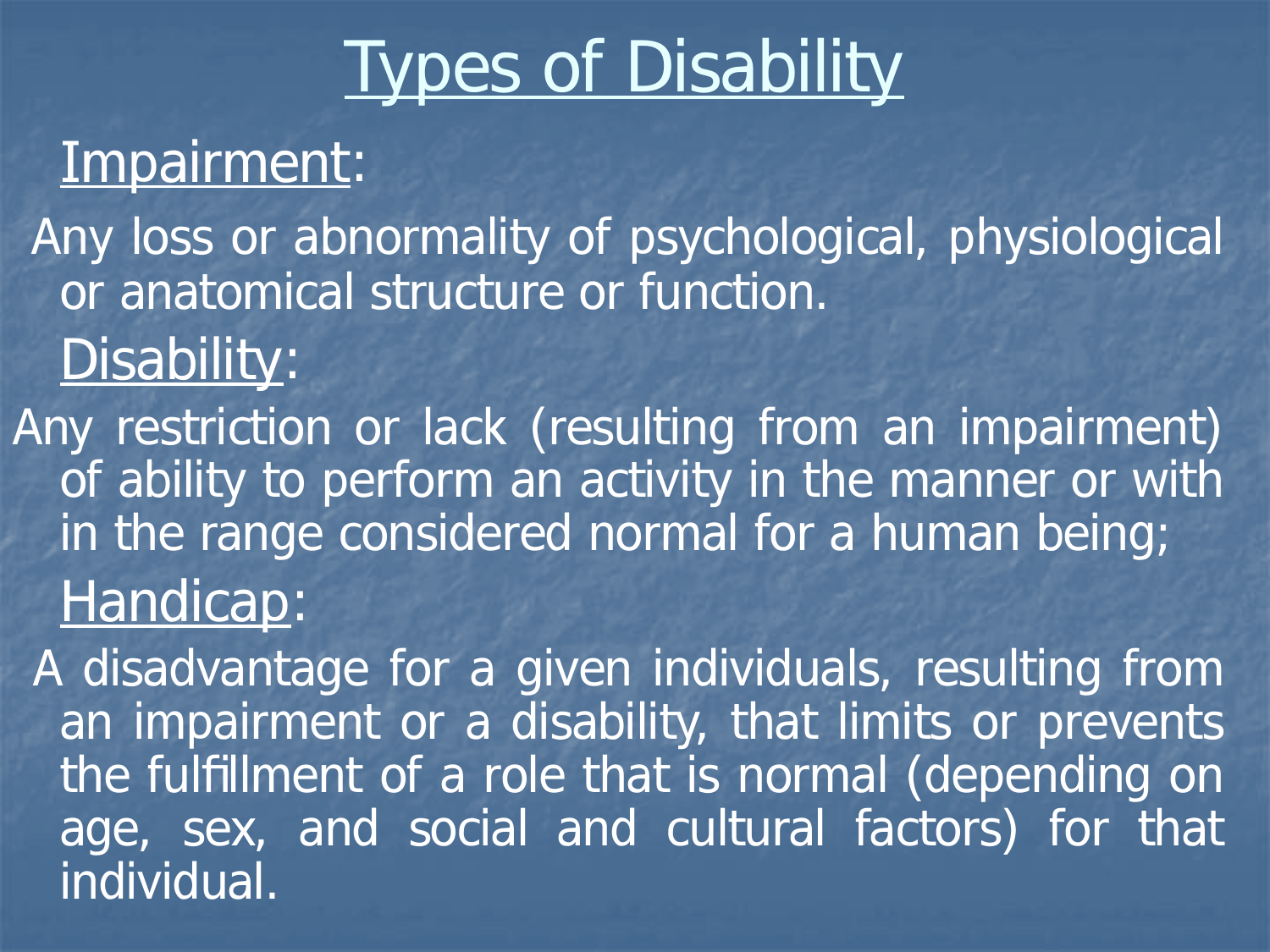

# Types of Disability
	Impairment:
 Any loss or abnormality of psychological, physiological or anatomical structure or function.
	Disability:
Any restriction or lack (resulting from an impairment) of ability to perform an activity in the manner or with in the range considered normal for a human being;
	Handicap:
 A disadvantage for a given individuals, resulting from an impairment or a disability, that limits or prevents the fulfillment of a role that is normal (depending on age, sex, and social and cultural factors) for that individual.